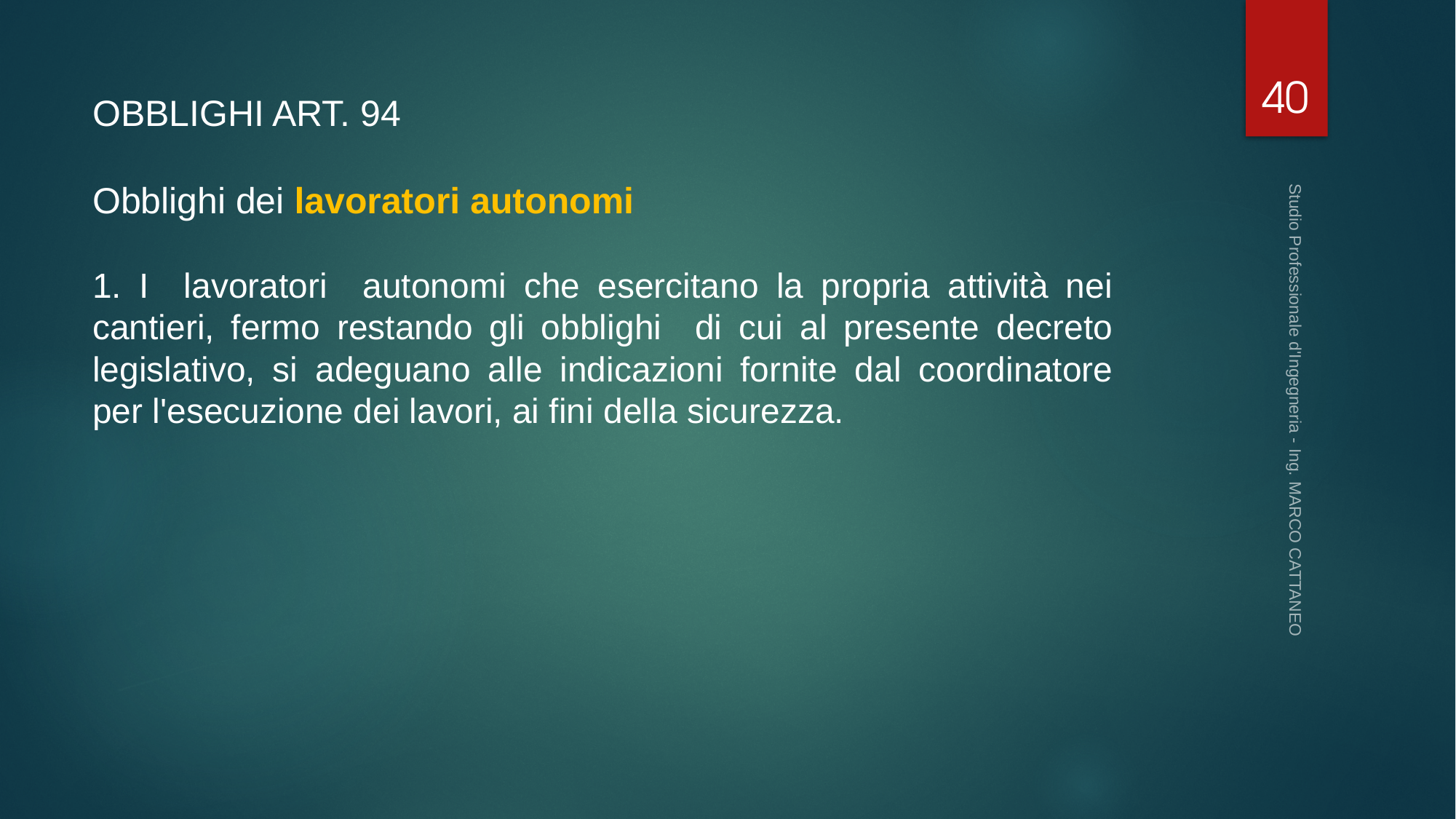

40
OBBLIGHI ART. 94

Obblighi dei lavoratori autonomi

1. I  lavoratori  autonomi che esercitano la propria attività nei cantieri, fermo restando gli obblighi  di cui al presente decreto legislativo, si adeguano alle indicazioni fornite dal coordinatore per l'esecuzione dei lavori, ai fini della sicurezza.
Studio Professionale d'Ingegneria - Ing. MARCO CATTANEO